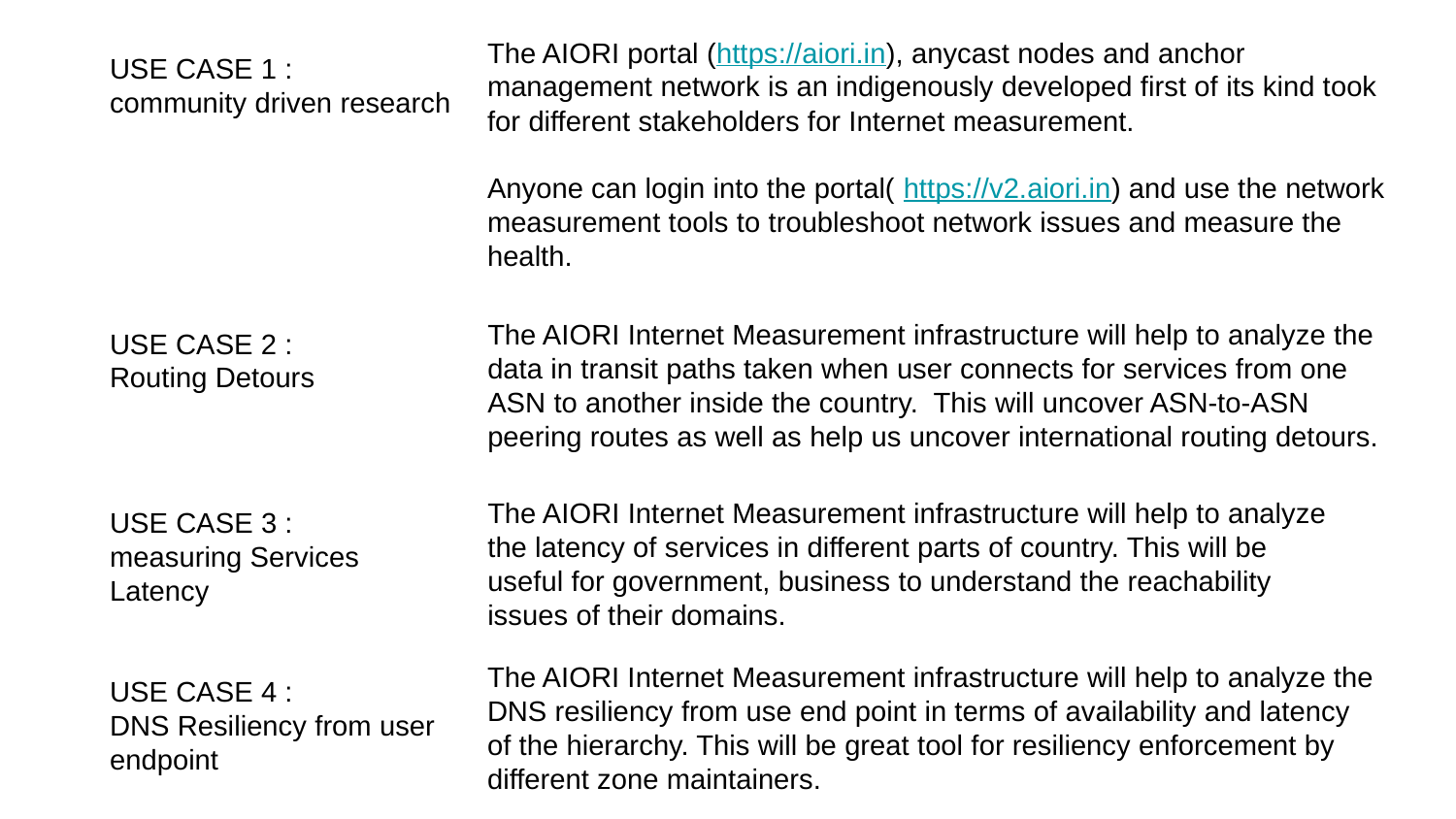

The AIORI portal (https://aiori.in), anycast nodes and anchor management network is an indigenously developed first of its kind took for different stakeholders for Internet measurement.

Anyone can login into the portal( https://v2.aiori.in) and use the network measurement tools to troubleshoot network issues and measure the health.
USE CASE 1 :
community driven research
The AIORI Internet Measurement infrastructure will help to analyze the data in transit paths taken when user connects for services from one ASN to another inside the country.  This will uncover ASN-to-ASN peering routes as well as help us uncover international routing detours.
USE CASE 2 :
Routing Detours
The AIORI Internet Measurement infrastructure will help to analyze the latency of services in different parts of country. This will be useful for government, business to understand the reachability issues of their domains.
USE CASE 3 :
measuring Services Latency
The AIORI Internet Measurement infrastructure will help to analyze the DNS resiliency from use end point in terms of availability and latency of the hierarchy. This will be great tool for resiliency enforcement by different zone maintainers.
USE CASE 4 :
DNS Resiliency from user endpoint